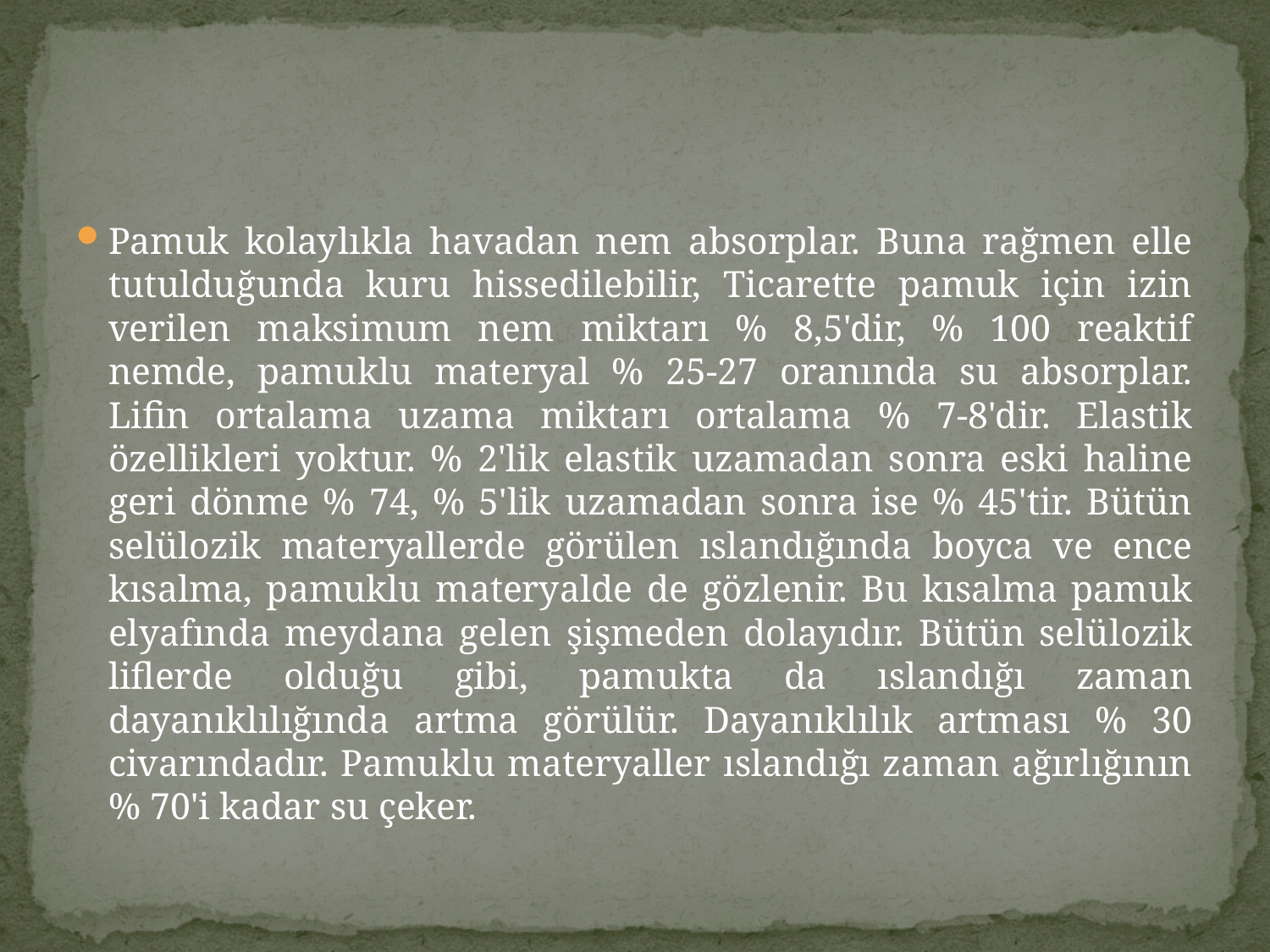

Pamuk kolaylıkla havadan nem absorplar. Buna rağmen elle tutulduğunda kuru hissedilebilir, Ticarette pamuk için izin verilen maksimum nem miktarı % 8,5'dir, % 100 reaktif nemde, pamuklu materyal % 25-27 oranında su absorplar. Lifin ortalama uzama miktarı ortalama % 7-8'dir. Elastik özellikleri yoktur. % 2'lik elastik uzamadan sonra eski haline geri dönme % 74, % 5'lik uzamadan sonra ise % 45'tir. Bütün selülozik materyallerde görülen ıslandığında boyca ve ence kısalma, pamuklu materyalde de gözlenir. Bu kısalma pamuk elyafında meydana gelen şişmeden dolayıdır. Bütün selülozik liflerde olduğu gibi, pamukta da ıslandığı zaman dayanıklılığında artma görülür. Dayanıklılık artması % 30 civarındadır. Pamuklu materyaller ıslandığı zaman ağırlığının % 70'i kadar su çeker.